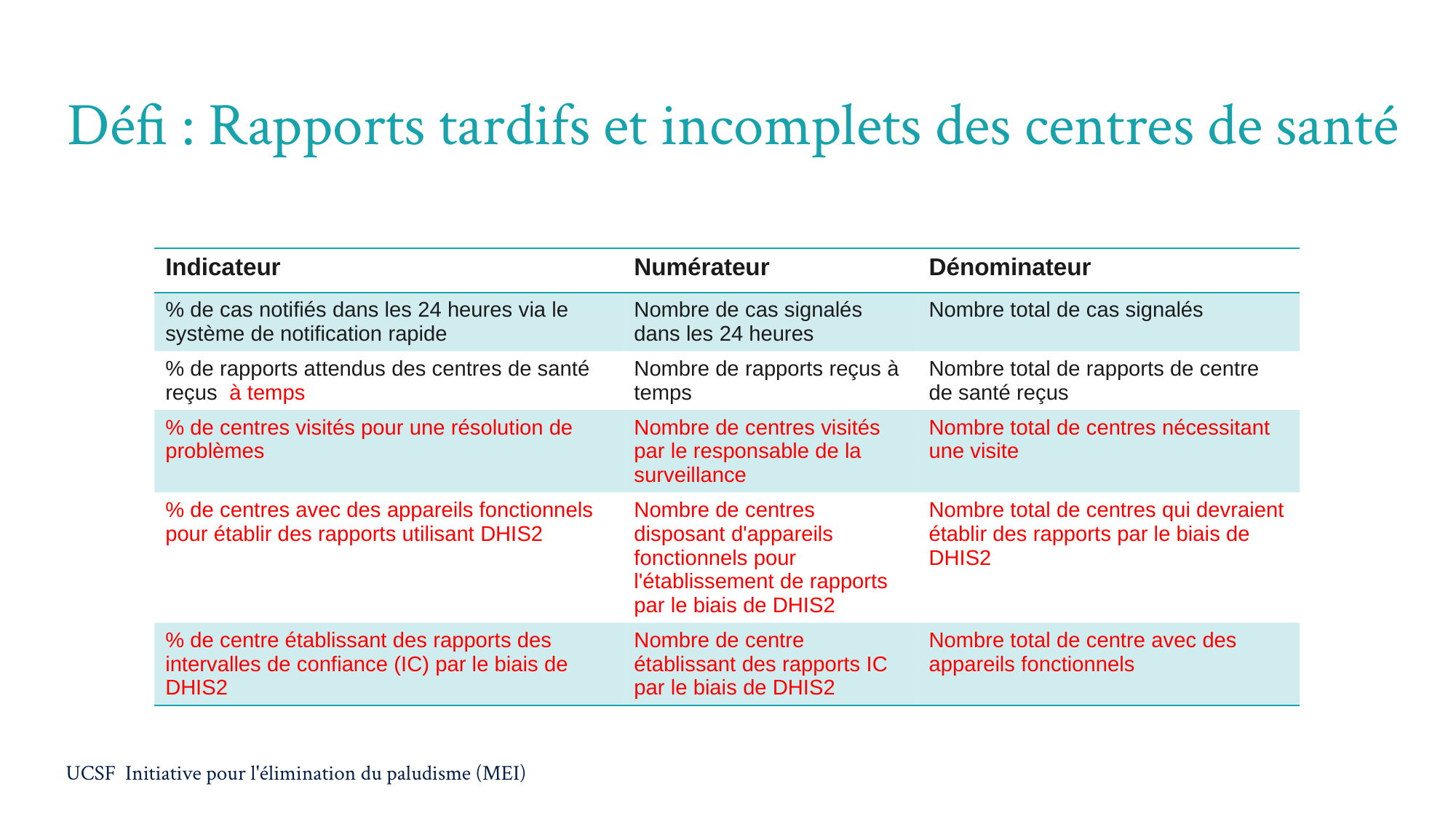

# Défi : Rapports tardifs et incomplets des centres de santé
| Indicateur | Numérateur | Dénominateur |
| --- | --- | --- |
| % de cas notifiés dans les 24 heures via le système de notification rapide | Nombre de cas signalés dans les 24 heures | Nombre total de cas signalés |
| % de rapports attendus des centres de santé reçus à temps | Nombre de rapports reçus à temps | Nombre total de rapports de centre de santé reçus |
| % de centres visités pour une résolution de problèmes | Nombre de centres visités par le responsable de la surveillance | Nombre total de centres nécessitant une visite |
| % de centres avec des appareils fonctionnels pour établir des rapports utilisant DHIS2 | Nombre de centres disposant d'appareils fonctionnels pour l'établissement de rapports par le biais de DHIS2 | Nombre total de centres qui devraient établir des rapports par le biais de DHIS2 |
| % de centre établissant des rapports des intervalles de confiance (IC) par le biais de DHIS2 | Nombre de centre établissant des rapports IC par le biais de DHIS2 | Nombre total de centre avec des appareils fonctionnels |